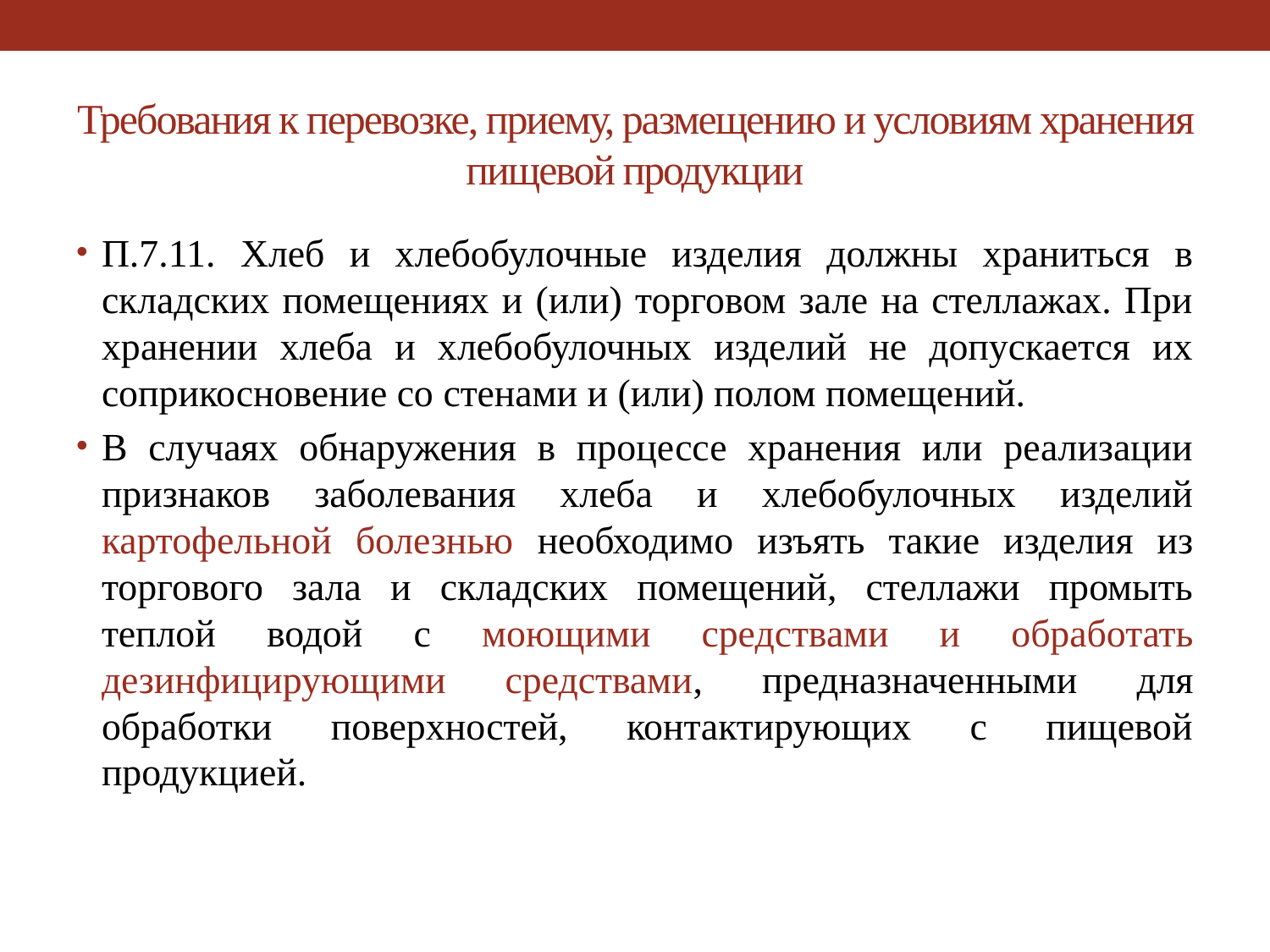

# Требования к перевозке, приему, размещению и условиям хранения пищевой продукции
П.7.11. Хлеб и хлебобулочные изделия должны храниться в складских помещениях и (или) торговом зале на стеллажах. При хранении хлеба и хлебобулочных изделий не допускается их соприкосновение со стенами и (или) полом помещений.
В случаях обнаружения в процессе хранения или реализации признаков заболевания хлеба и хлебобулочных изделий картофельной болезнью необходимо изъять такие изделия из торгового зала и складских помещений, стеллажи промыть теплой водой с моющими средствами и обработать дезинфицирующими средствами, предназначенными для обработки поверхностей, контактирующих с пищевой продукцией.